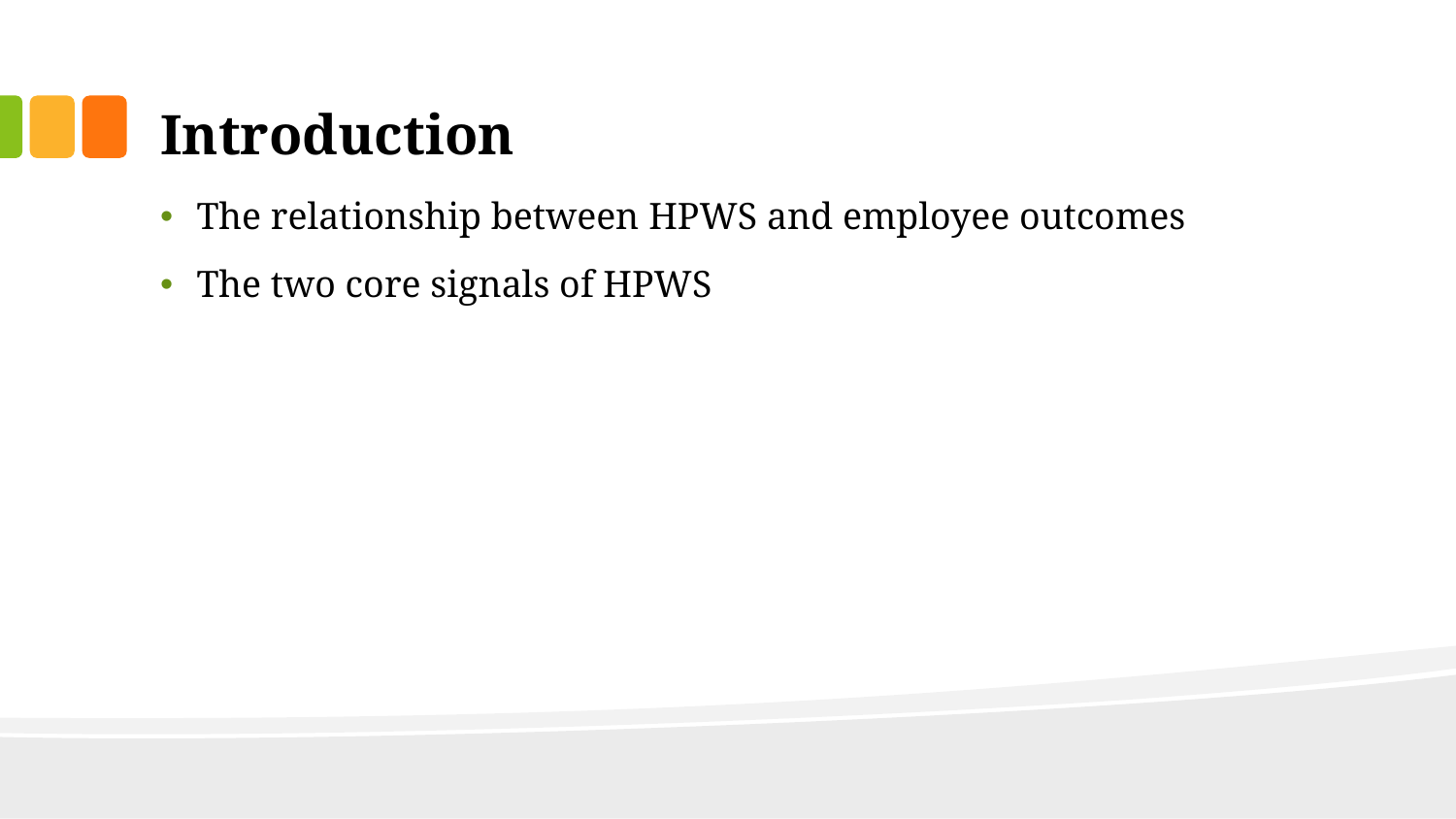

# Introduction
The relationship between HPWS and employee outcomes
The two core signals of HPWS